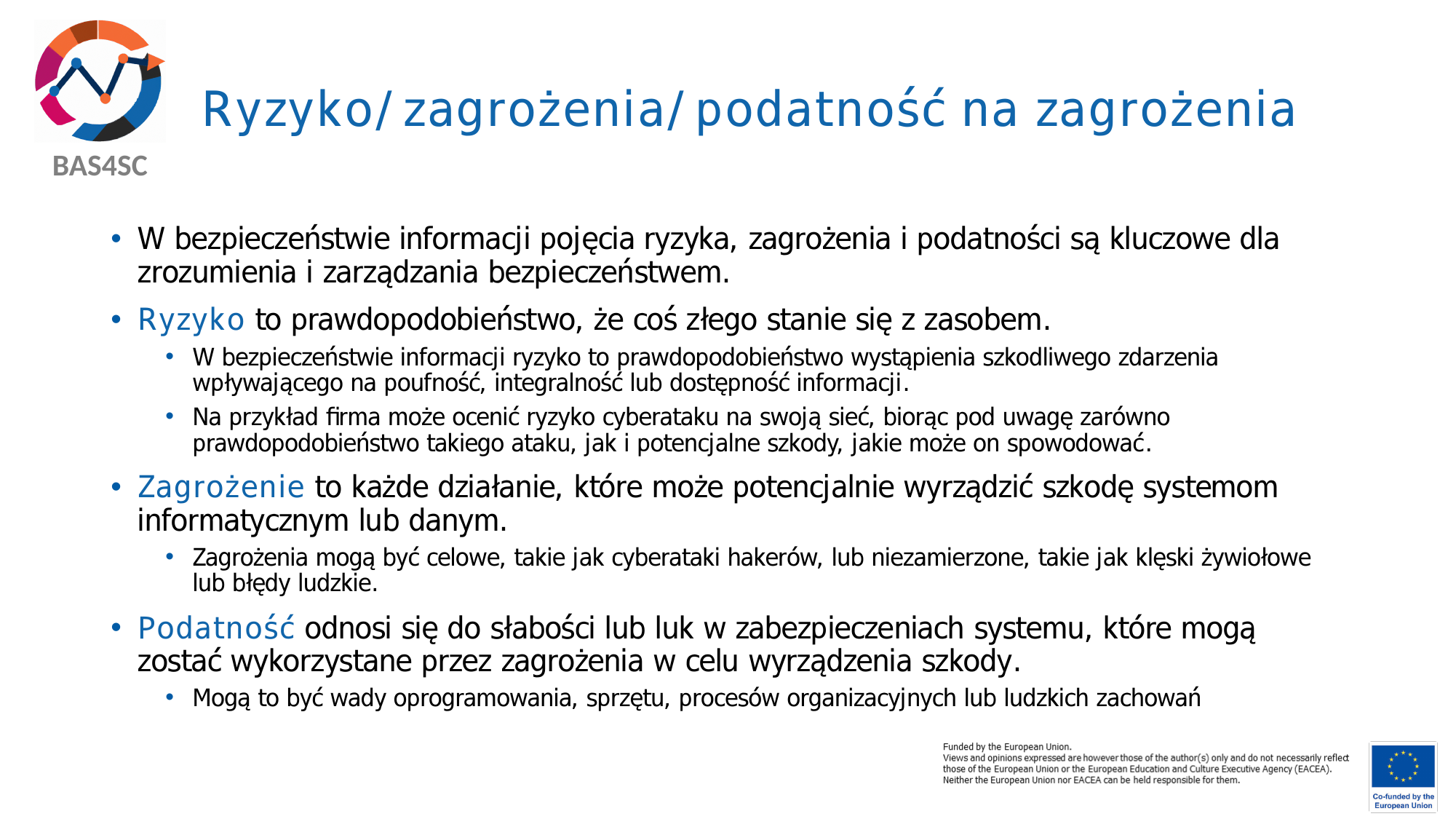

# Ryzyko/zagrożenia/podatność na zagrożenia
W bezpieczeństwie informacji pojęcia ryzyka, zagrożenia i podatności są kluczowe dla zrozumienia i zarządzania bezpieczeństwem.
Ryzyko to prawdopodobieństwo, że coś złego stanie się z zasobem.
W bezpieczeństwie informacji ryzyko to prawdopodobieństwo wystąpienia szkodliwego zdarzenia wpływającego na poufność, integralność lub dostępność informacji.
Na przykład firma może ocenić ryzyko cyberataku na swoją sieć, biorąc pod uwagę zarówno prawdopodobieństwo takiego ataku, jak i potencjalne szkody, jakie może on spowodować.
Zagrożenie to każde działanie, które może potencjalnie wyrządzić szkodę systemom informatycznym lub danym.
Zagrożenia mogą być celowe, takie jak cyberataki hakerów, lub niezamierzone, takie jak klęski żywiołowe lub błędy ludzkie.
Podatność odnosi się do słabości lub luk w zabezpieczeniach systemu, które mogą zostać wykorzystane przez zagrożenia w celu wyrządzenia szkody.
Mogą to być wady oprogramowania, sprzętu, procesów organizacyjnych lub ludzkich zachowań